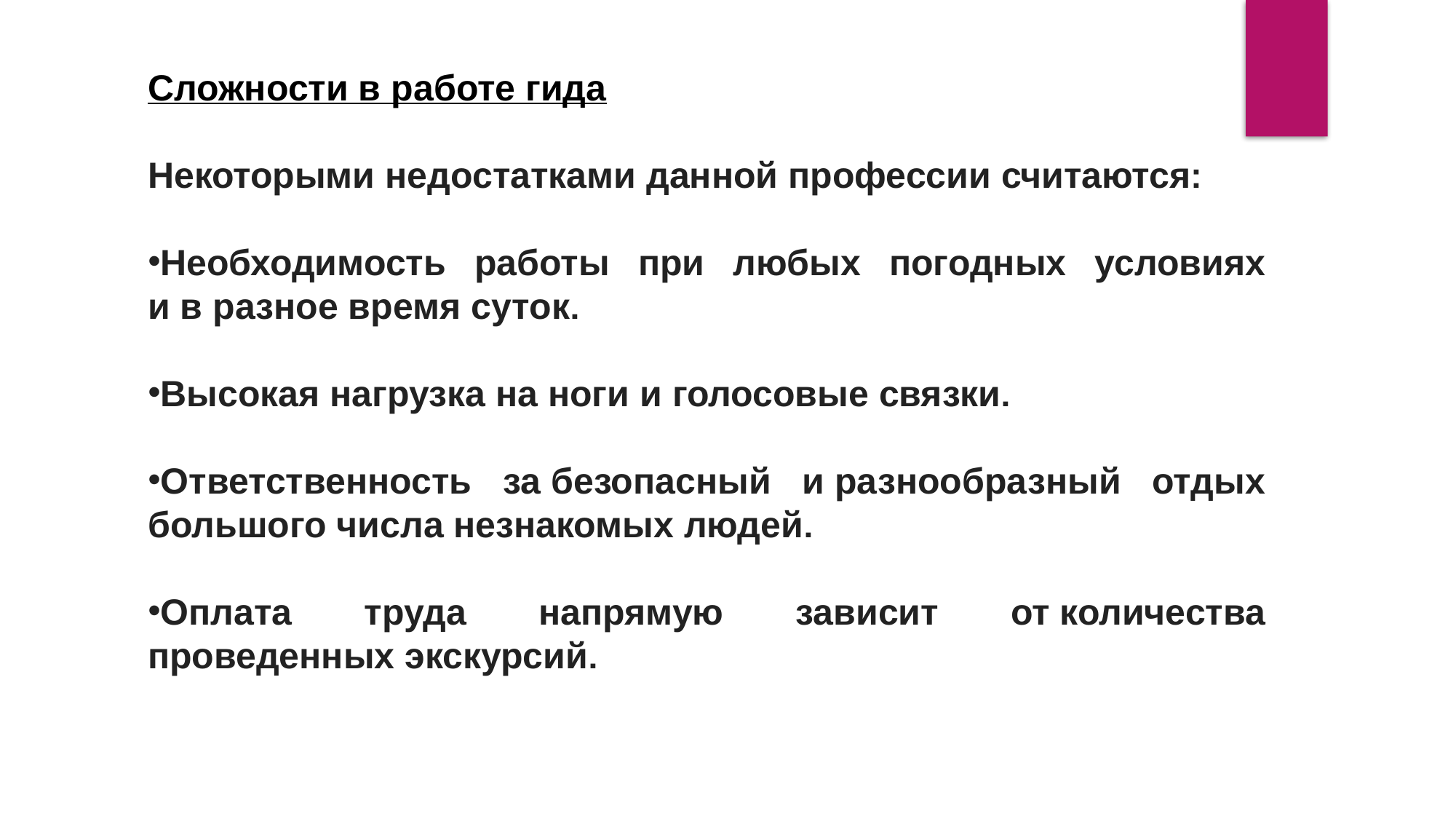

Сложности в работе гида

Некоторыми недостатками данной профессии считаются:

Необходимость работы при любых погодных условиях и в разное время суток.

Высокая нагрузка на ноги и голосовые связки.

Ответственность за безопасный и разнообразный отдых большого числа незнакомых людей.

Оплата труда напрямую зависит от количества проведенных экскурсий.